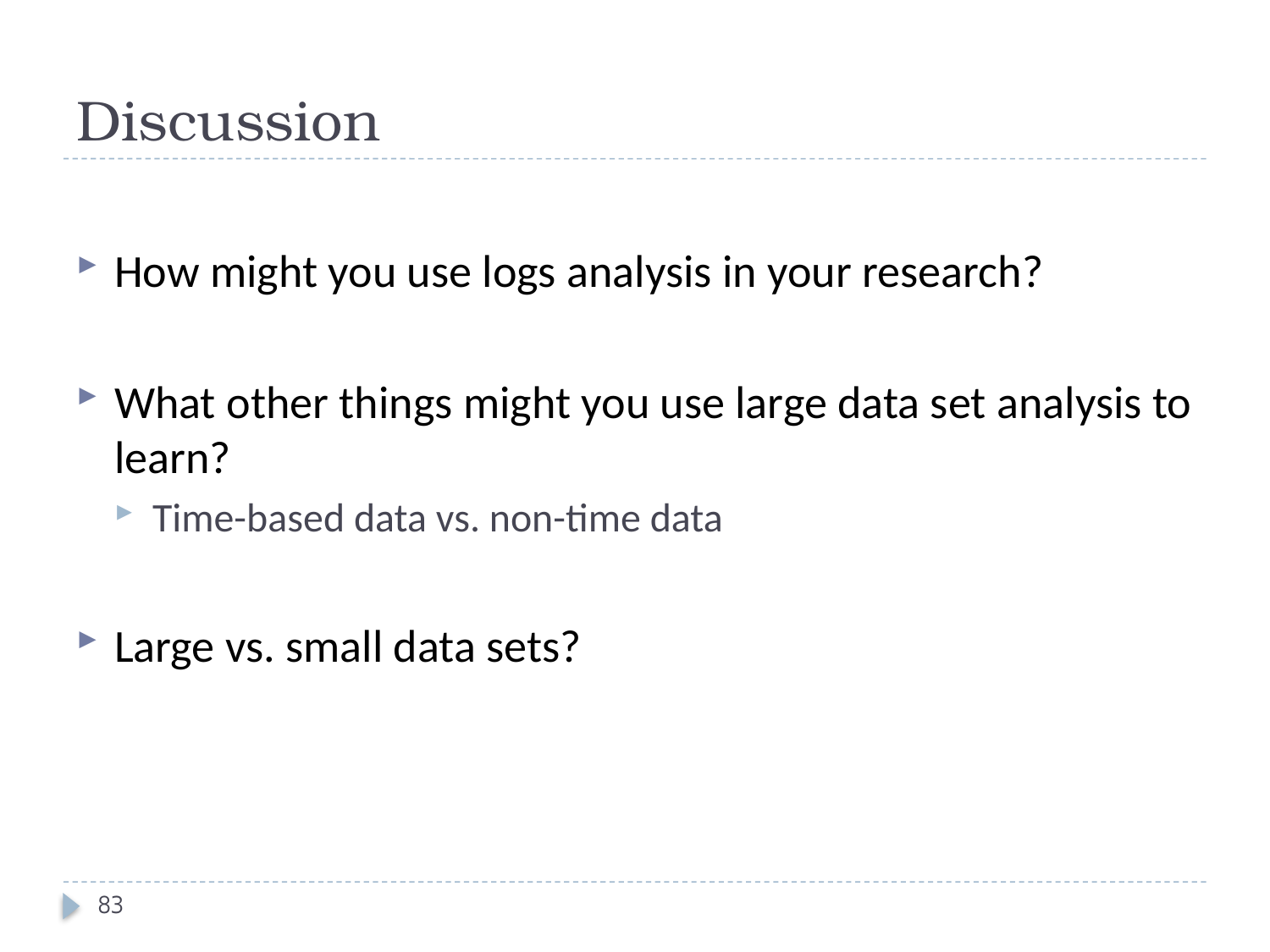

# Discussion

How might you use logs analysis in your research?

What other things might you use large data set analysis to learn?
Time-based data vs. non-time data

Large vs. small data sets?

83